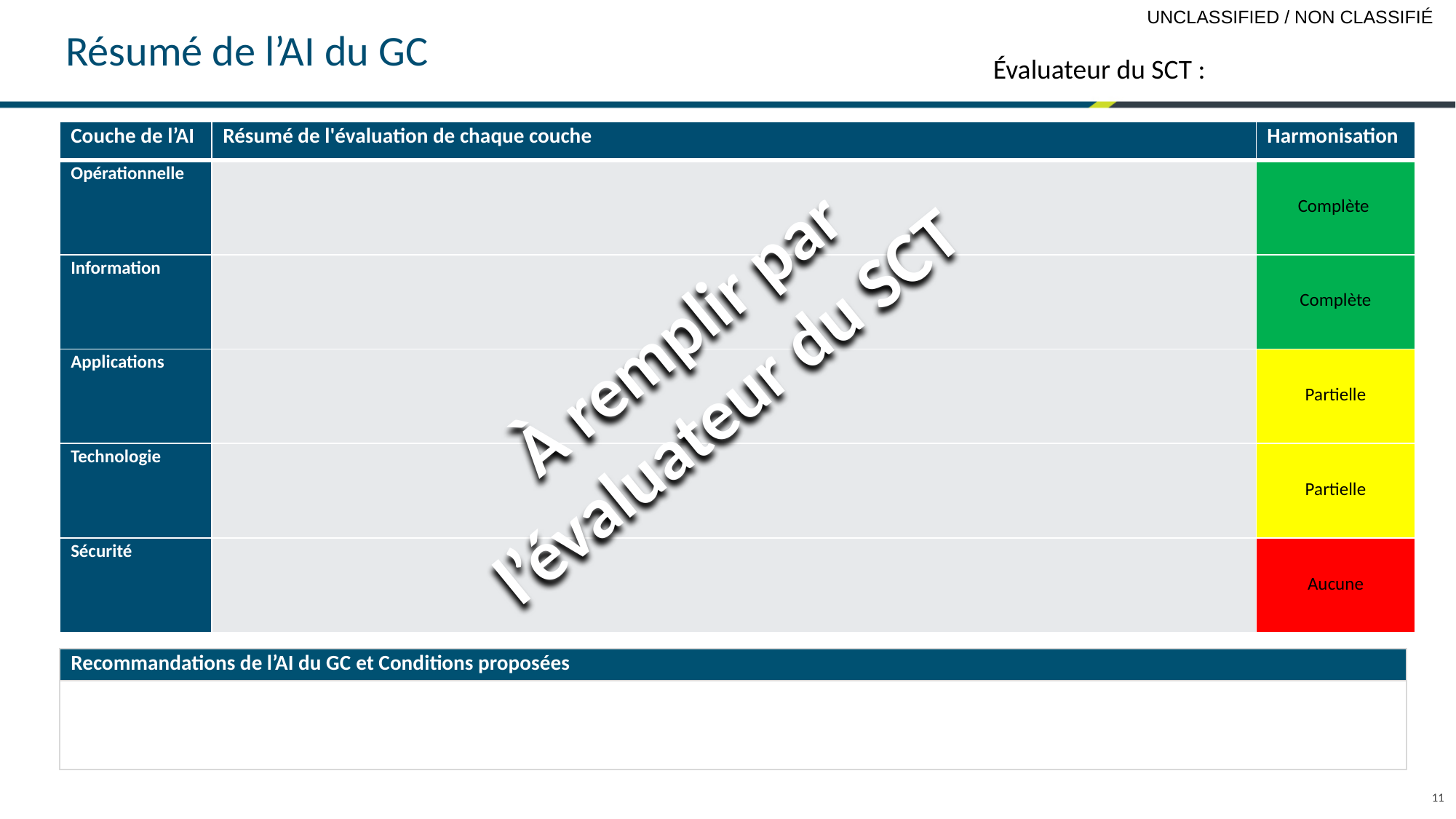

Résumé de l’AI du GC
Évaluateur du SCT :
| Couche de l’AI | Résumé de l'évaluation de chaque couche | Harmonisation |
| --- | --- | --- |
| Opérationnelle |  | Complète |
| Information |  | Complète |
| Applications |  | Partielle |
| Technologie |  | Partielle |
| Sécurité |  | Aucune |
À remplir par l’évaluateur du SCT
| Recommandations de l’AI du GC et Conditions proposées |
| --- |
|  |
11